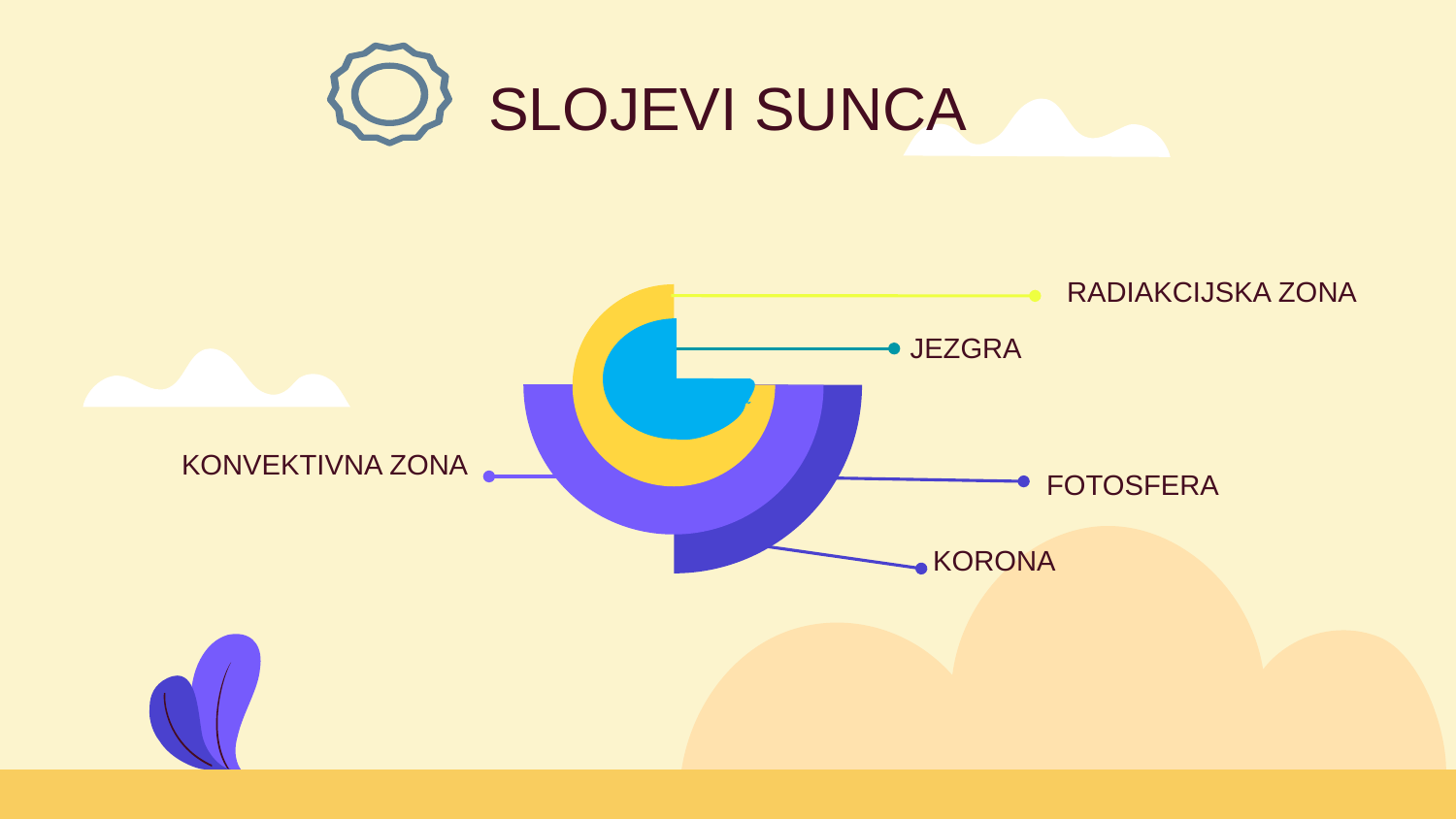

# SLOJEVI SUNCA

RADIAKCIJSKA ZONA

JEZGRA

KONVEKTIVNA ZONA
FOTOSFERA

KORONA